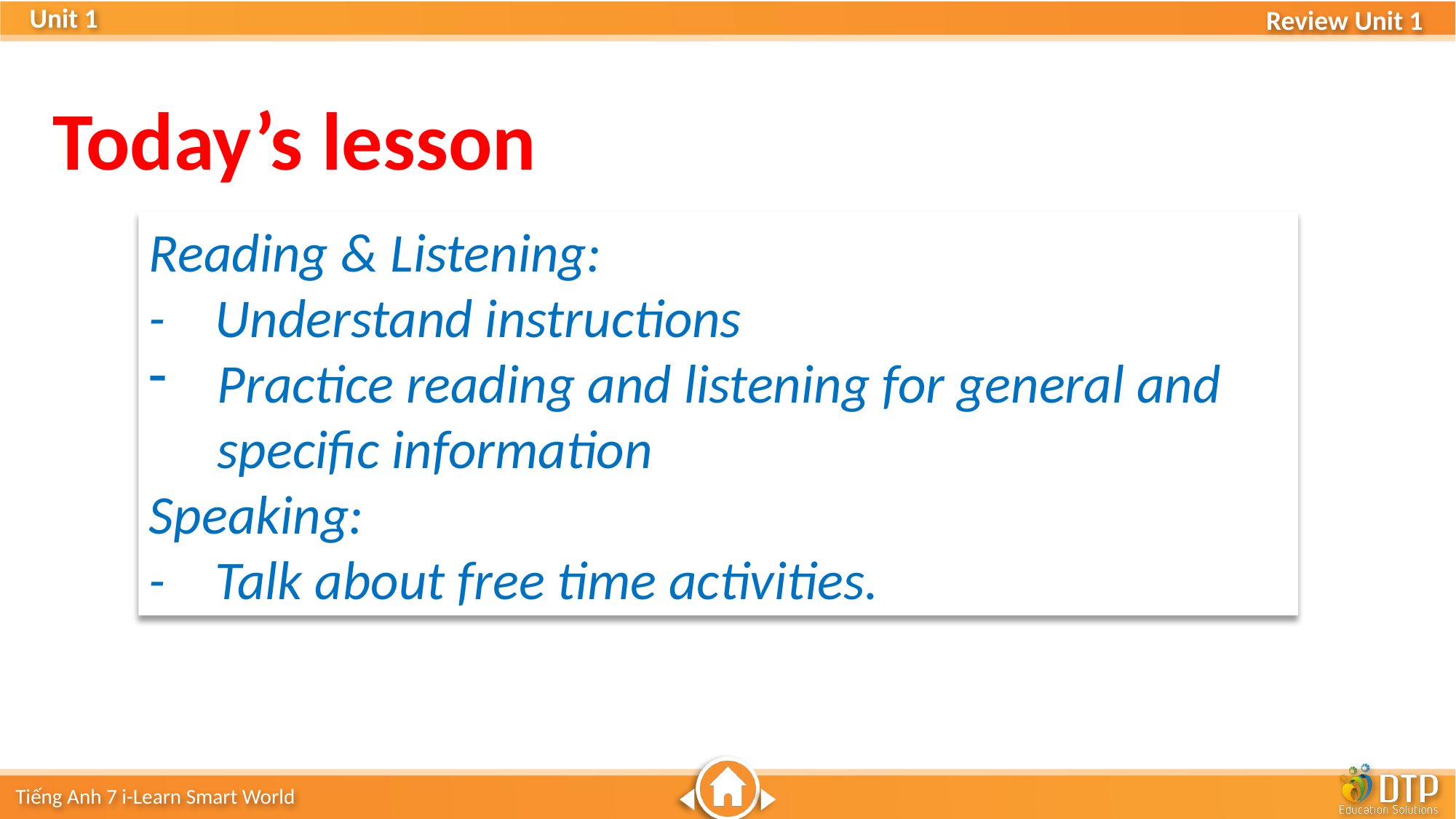

Today’s lesson
Reading & Listening:
-    Understand instructions
Practice reading and listening for general and specific information
Speaking:
-    Talk about free time activities.